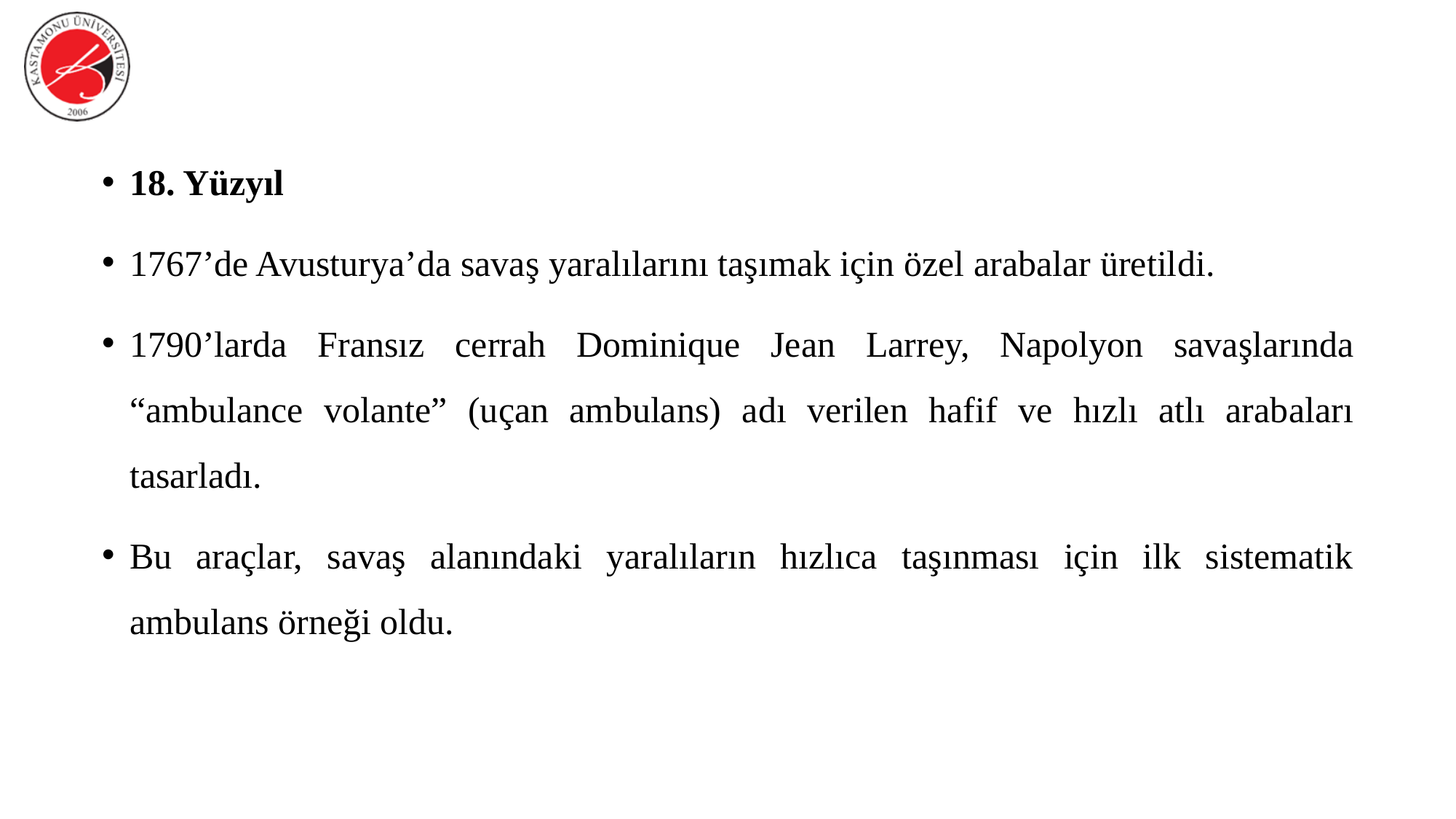

18. Yüzyıl
1767’de Avusturya’da savaş yaralılarını taşımak için özel arabalar üretildi.
1790’larda Fransız cerrah Dominique Jean Larrey, Napolyon savaşlarında “ambulance volante” (uçan ambulans) adı verilen hafif ve hızlı atlı arabaları tasarladı.
Bu araçlar, savaş alanındaki yaralıların hızlıca taşınması için ilk sistematik ambulans örneği oldu.